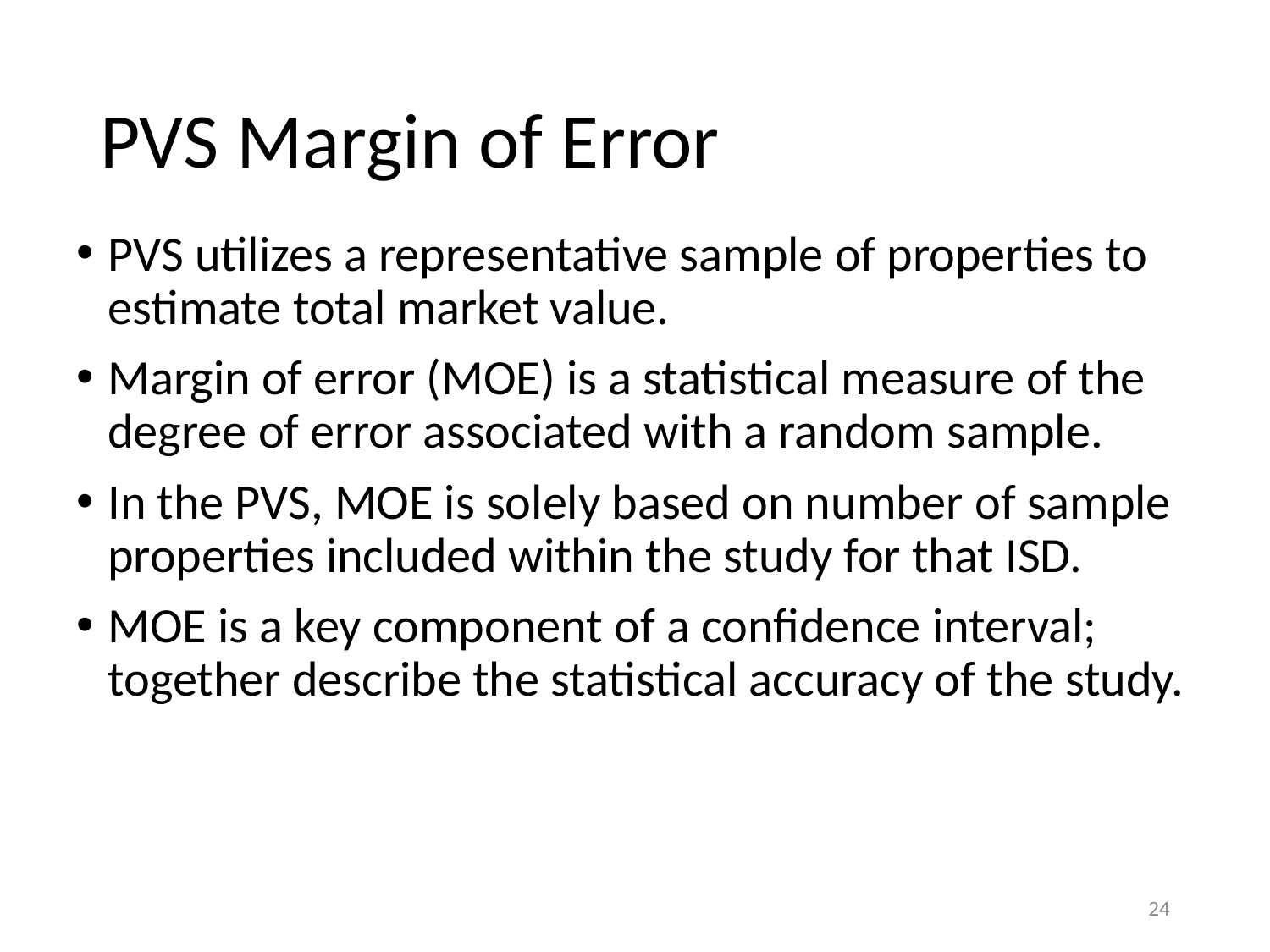

# PVS Margin of Error
PVS utilizes a representative sample of properties to estimate total market value.
Margin of error (MOE) is a statistical measure of the degree of error associated with a random sample.
In the PVS, MOE is solely based on number of sample properties included within the study for that ISD.
MOE is a key component of a confidence interval; together describe the statistical accuracy of the study.

24